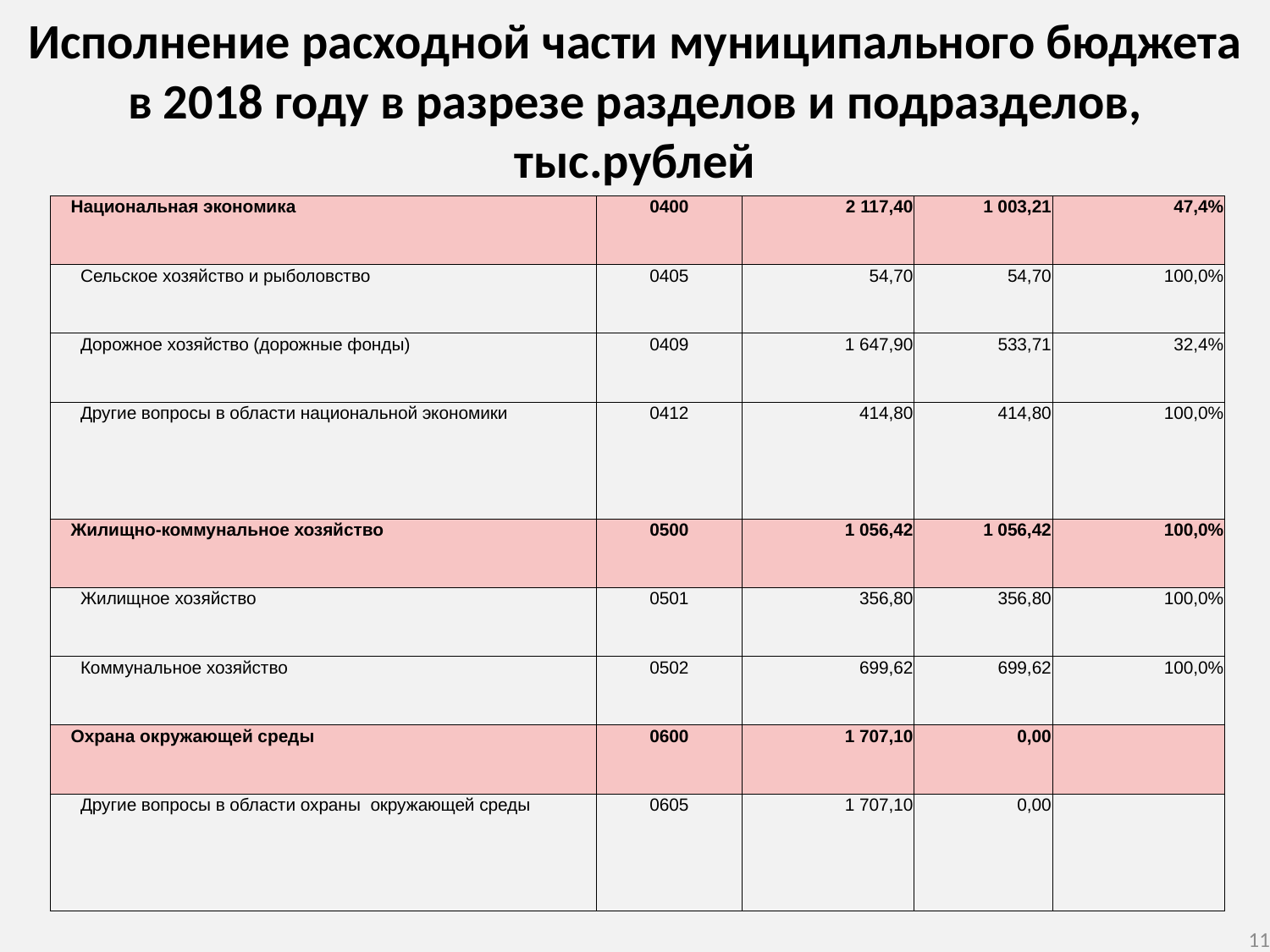

Исполнение расходной части муниципального бюджета в 2018 году в разрезе разделов и подразделов, тыс.рублей
| Национальная экономика | 0400 | 2 117,40 | 1 003,21 | 47,4% |
| --- | --- | --- | --- | --- |
| Сельское хозяйство и рыболовство | 0405 | 54,70 | 54,70 | 100,0% |
| Дорожное хозяйство (дорожные фонды) | 0409 | 1 647,90 | 533,71 | 32,4% |
| Другие вопросы в области национальной экономики | 0412 | 414,80 | 414,80 | 100,0% |
| Жилищно-коммунальное хозяйство | 0500 | 1 056,42 | 1 056,42 | 100,0% |
| Жилищное хозяйство | 0501 | 356,80 | 356,80 | 100,0% |
| Коммунальное хозяйство | 0502 | 699,62 | 699,62 | 100,0% |
| Охрана окружающей среды | 0600 | 1 707,10 | 0,00 |  |
| Другие вопросы в области охраны окружающей среды | 0605 | 1 707,10 | 0,00 |  |
11